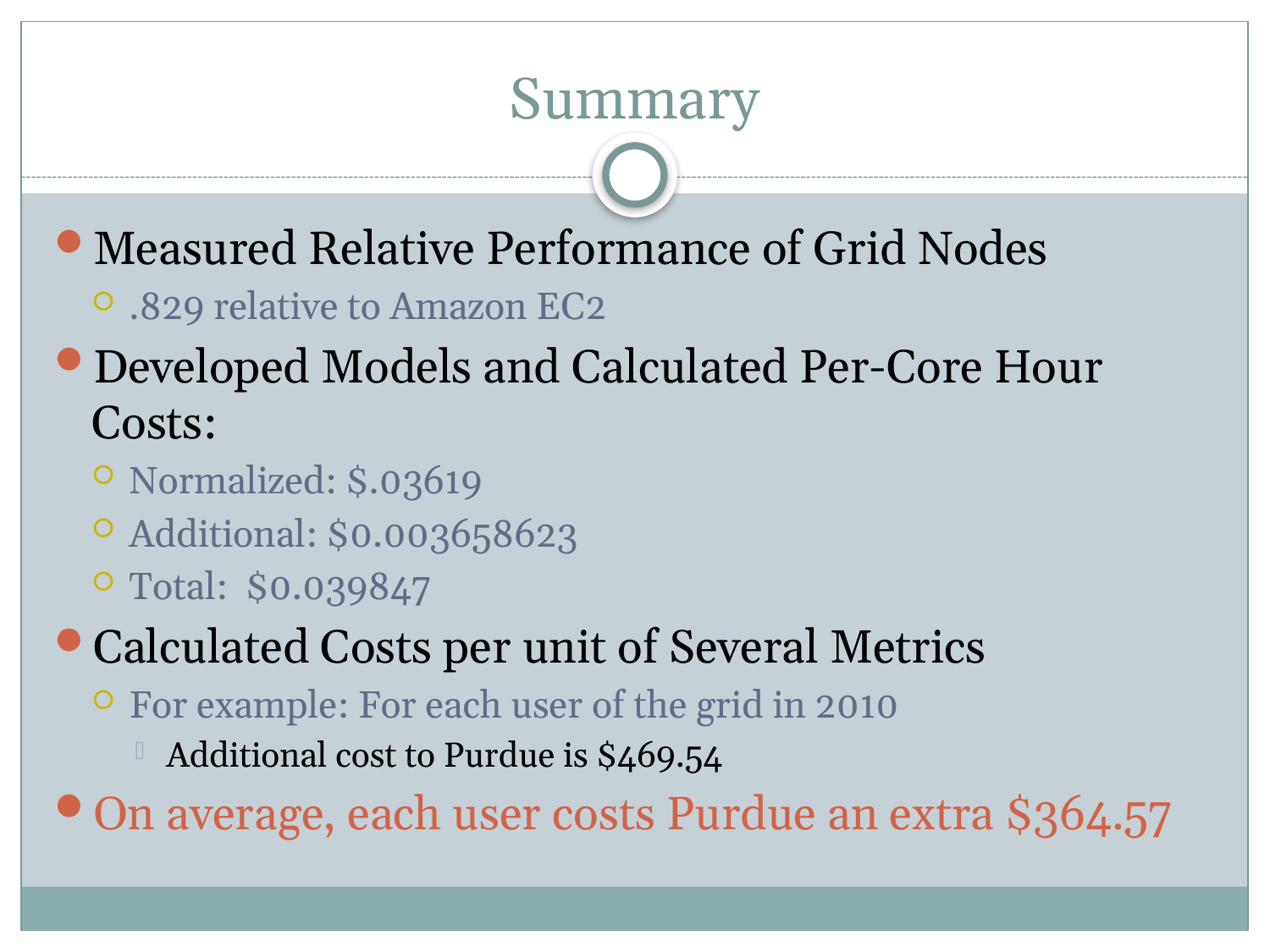

# Summary
Measured Relative Performance of Grid Nodes
.829 relative to Amazon EC2
Developed Models and Calculated Per-Core Hour Costs:
Normalized: $.03619
Additional: $0.003658623
Total:  $0.039847
Calculated Costs per unit of Several Metrics
For example: For each user of the grid in 2010
Additional cost to Purdue is $469.54
On average, each user costs Purdue an extra $364.57